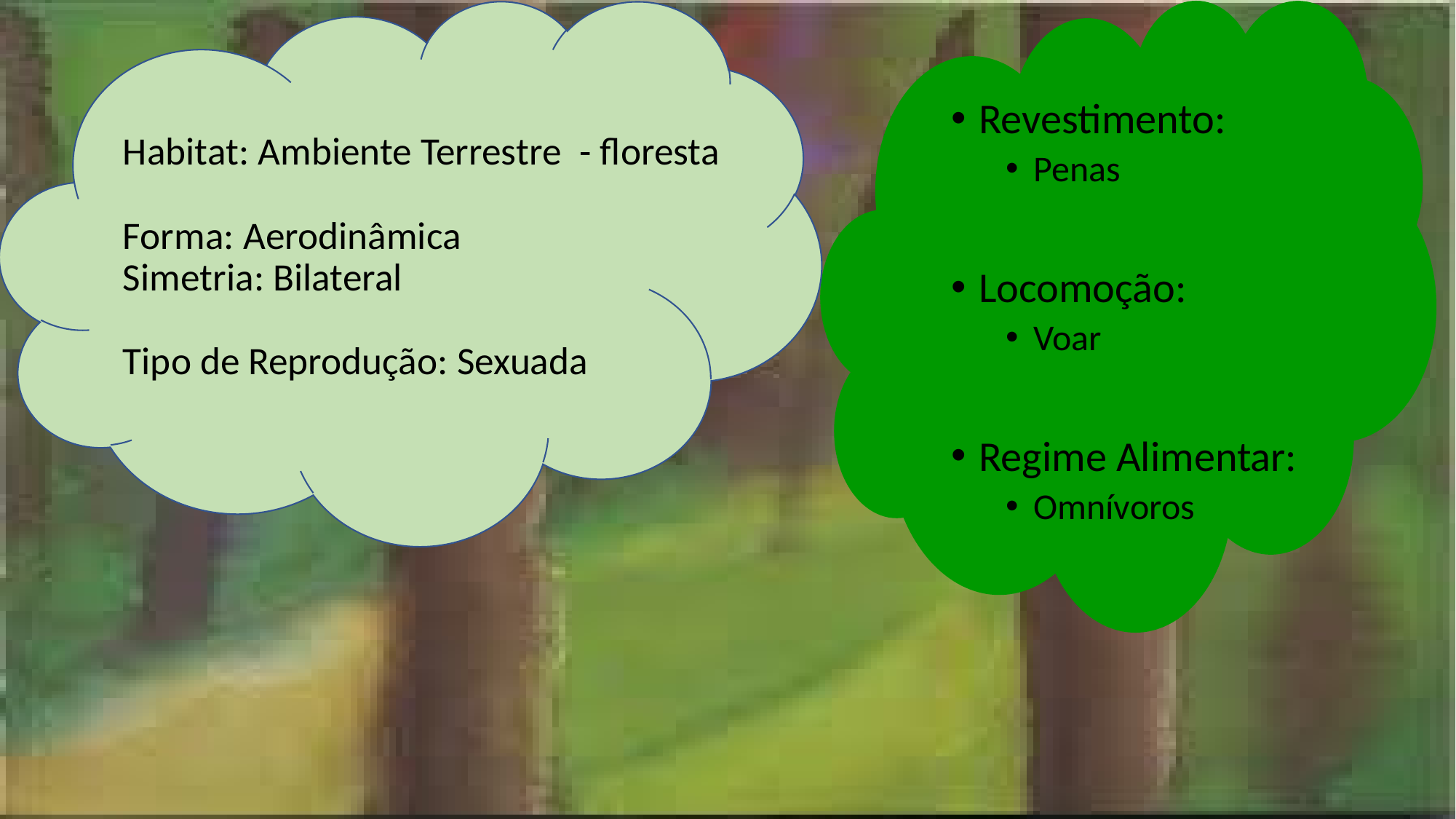

# Habitat: Ambiente Terrestre  - floresta Forma: Aerodinâmica Simetria: Bilateral Tipo de Reprodução: Sexuada
Revestimento:
Penas

Locomoção:
Voar

Regime Alimentar:
Omnívoros